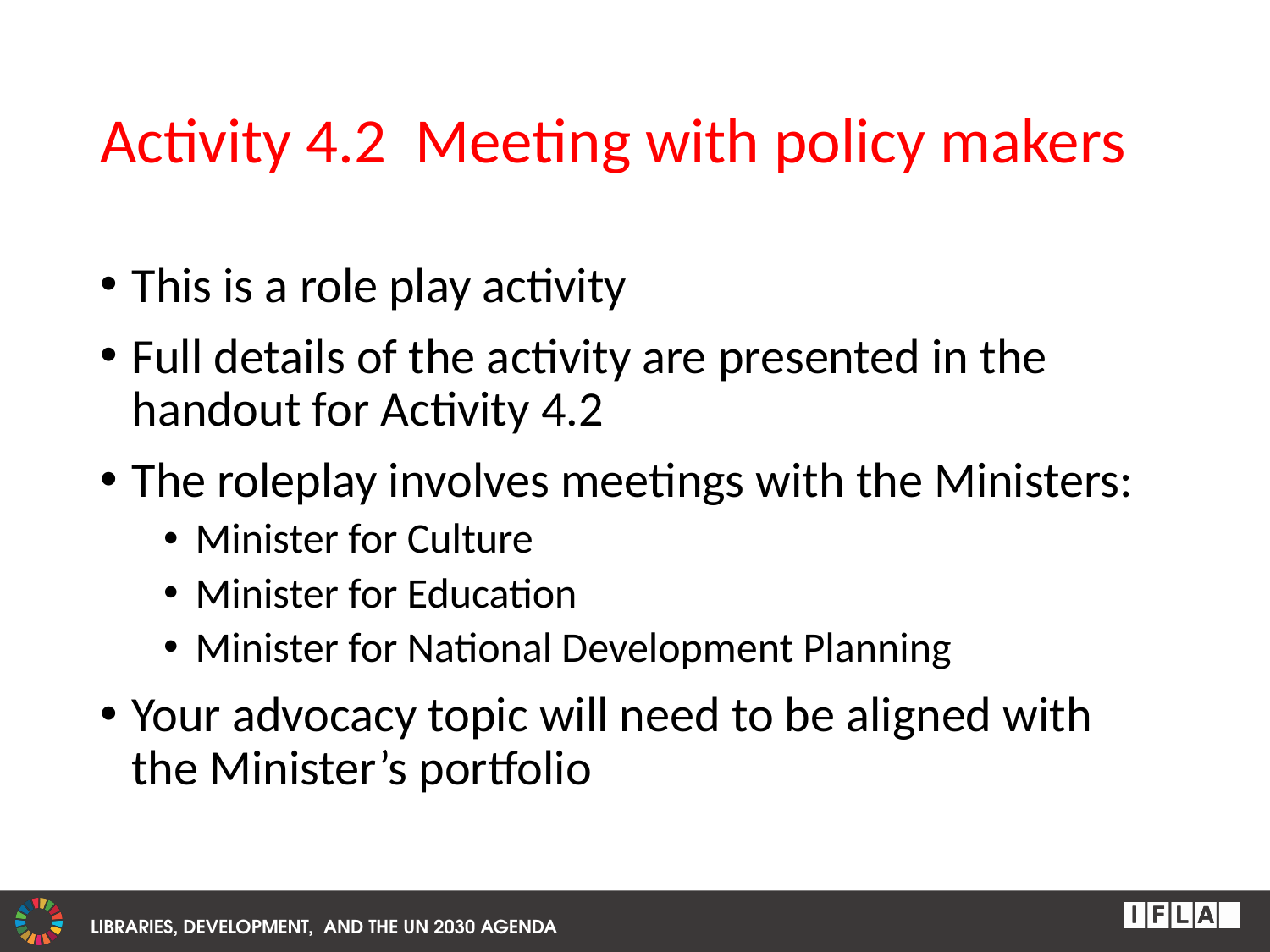

# Activity 4.2  Meeting with policy makers
This is a role play activity
Full details of the activity are presented in the handout for Activity 4.2
The roleplay involves meetings with the Ministers:
Minister for Culture
Minister for Education
Minister for National Development Planning
Your advocacy topic will need to be aligned with the Minister’s portfolio